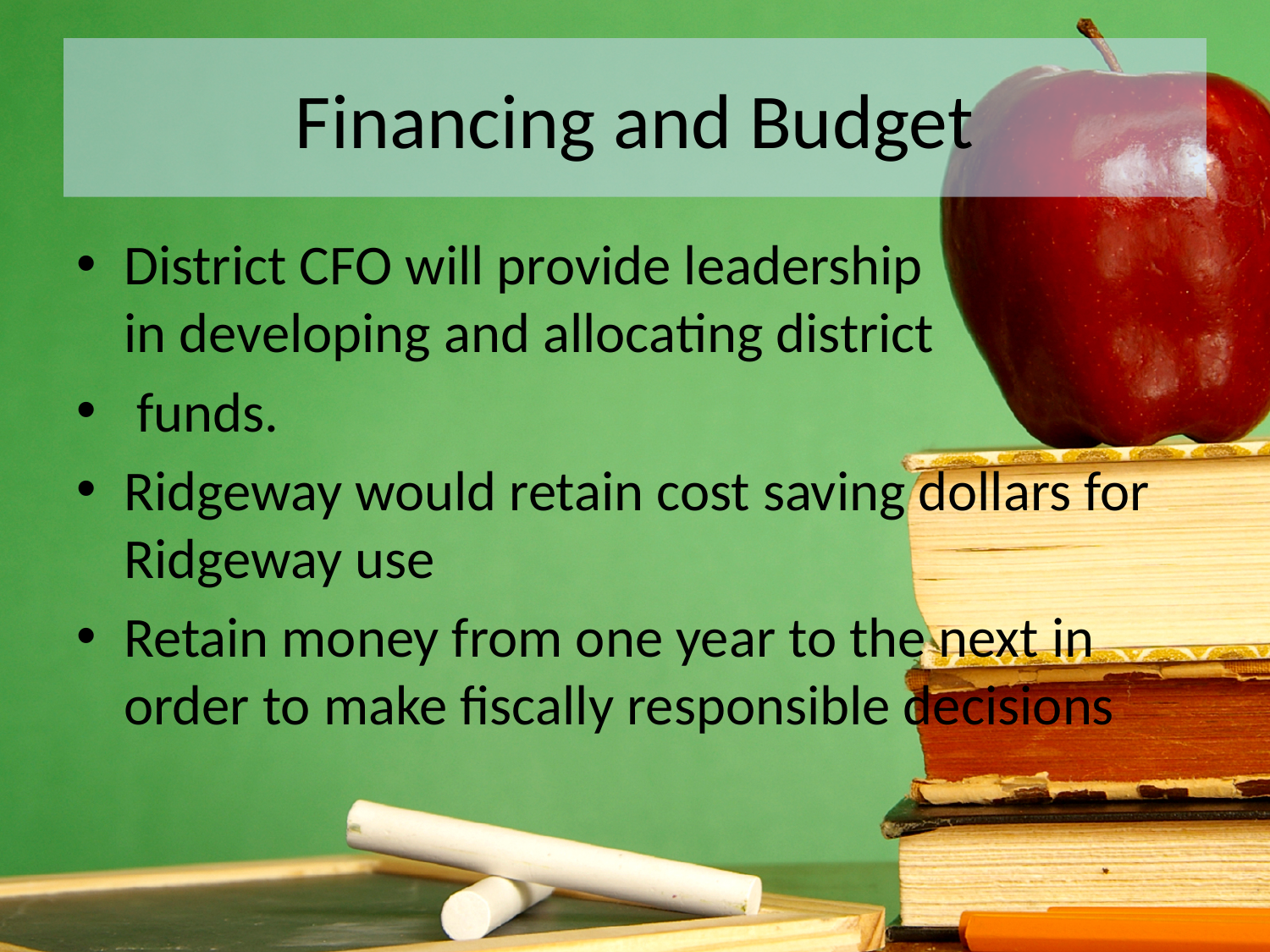

# Financing and Budget
District CFO will provide leadership                  in developing and allocating district
 funds.
Ridgeway would retain cost saving dollars for Ridgeway use
Retain money from one year to the next in order to make fiscally responsible decisions